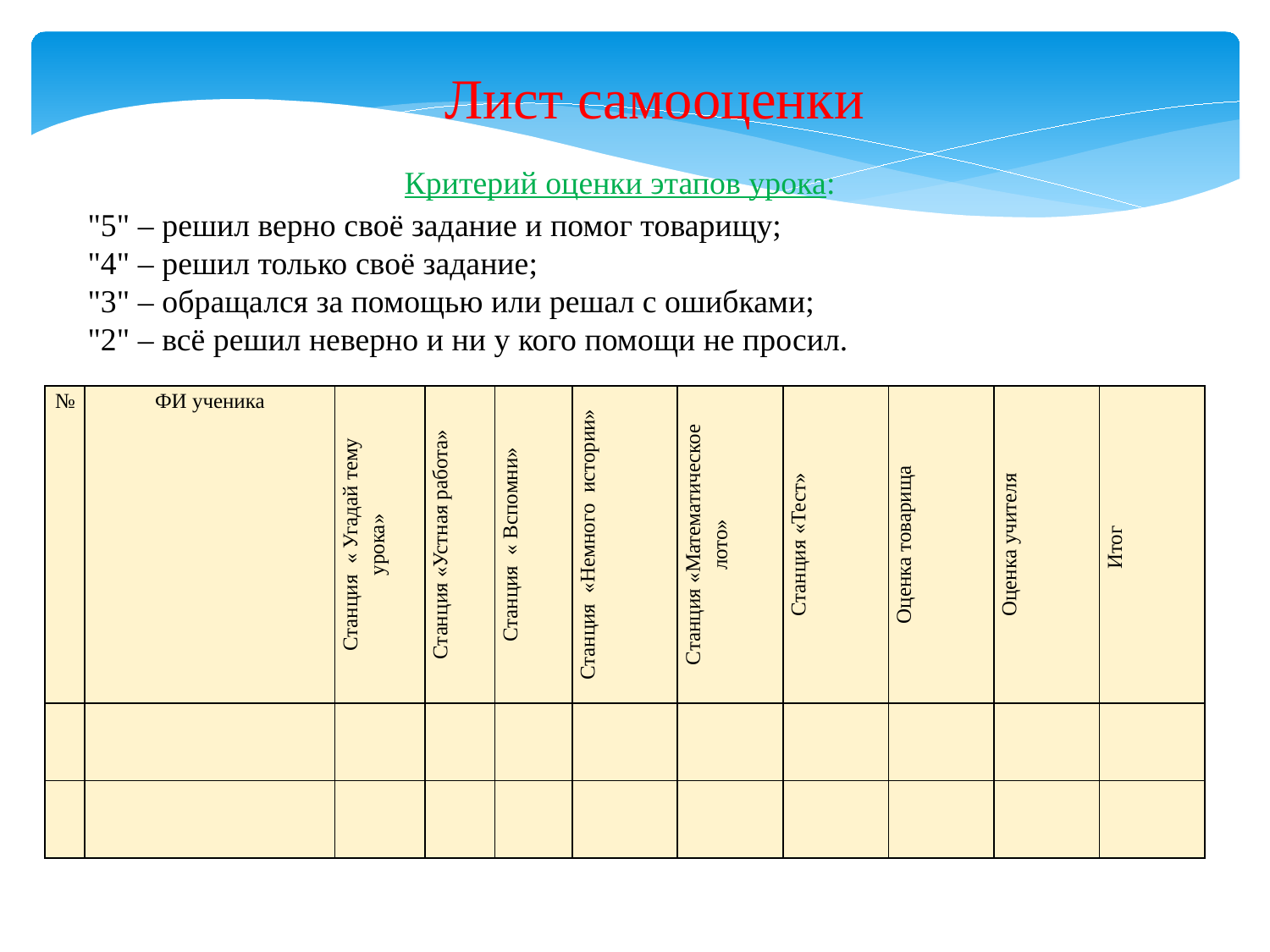

# Лист самооценки
Критерий оценки этапов урока:
"5" – решил верно своё задание и помог товарищу;
"4" – решил только своё задание;
"3" – обращался за помощью или решал с ошибками;
"2" – всё решил неверно и ни у кого помощи не просил.

| № | ФИ ученика | Станция « Угадай тему урока» | Станция «Устная работа» | Станция « Вспомни» | Станция «Немного истории» | Станция «Математическое лото» | Станция «Тест» | Оценка товарища | Оценка учителя | Итог |
| --- | --- | --- | --- | --- | --- | --- | --- | --- | --- | --- |
|  |  |  |  |  |  |  |  |  |  |  |
|  |  |  |  |  |  |  |  |  |  |  |